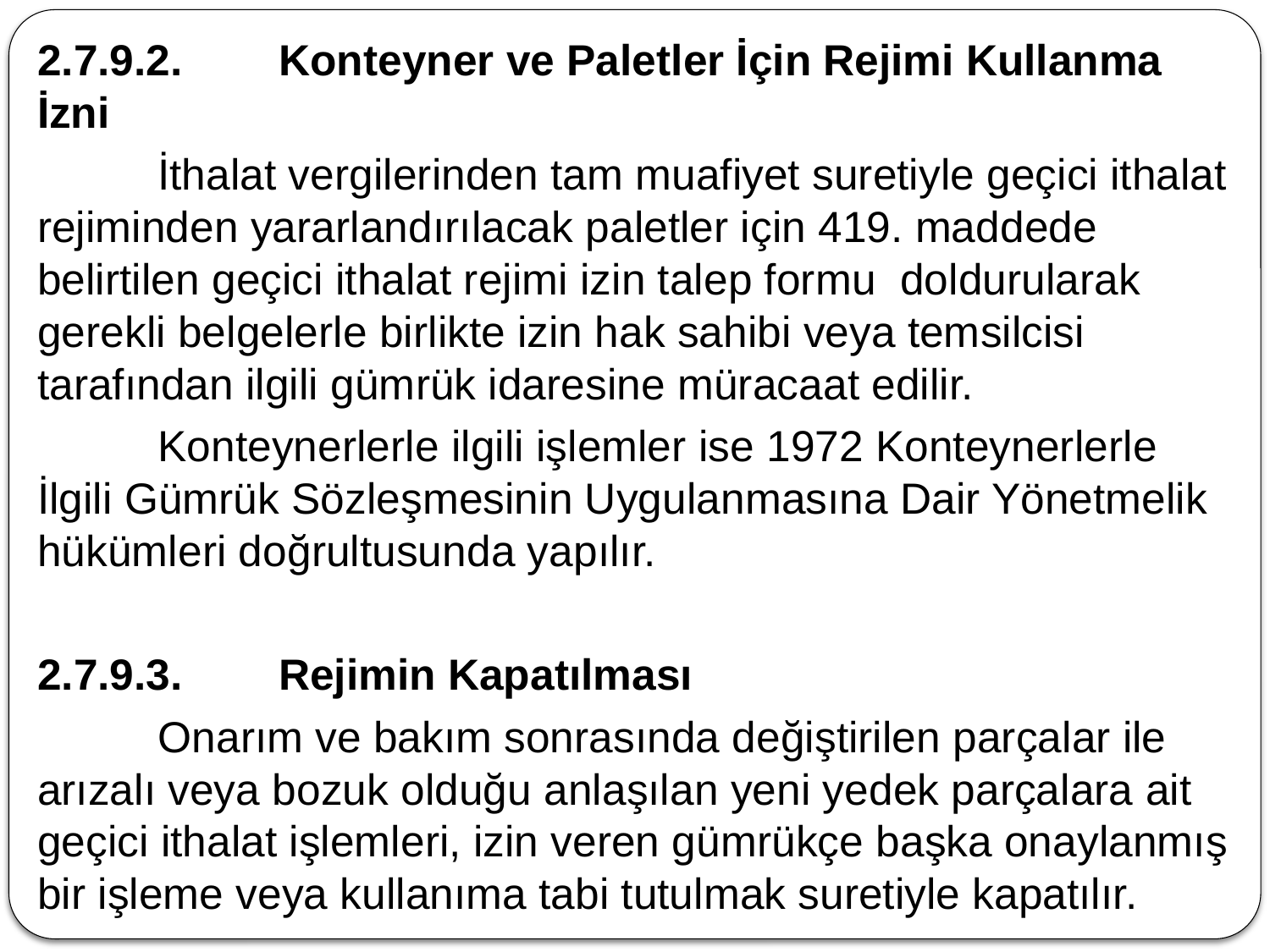

2.7.9.2.	Konteyner ve Paletler İçin Rejimi Kullanma İzni
	İthalat vergilerinden tam muafiyet suretiyle geçici ithalat rejiminden yararlandırılacak paletler için 419. maddede belirtilen geçici ithalat rejimi izin talep formu  doldurularak gerekli belgelerle birlikte izin hak sahibi veya temsilcisi tarafından ilgili gümrük idaresine müracaat edilir.
	Konteynerlerle ilgili işlemler ise 1972 Konteynerlerle İlgili Gümrük Sözleşmesinin Uygulanmasına Dair Yönetmelik hükümleri doğrultusunda yapılır.

2.7.9.3.	Rejimin Kapatılması
	Onarım ve bakım sonrasında değiştirilen parçalar ile arızalı veya bozuk olduğu anlaşılan yeni yedek parçalara ait geçici ithalat işlemleri, izin veren gümrükçe başka onaylanmış bir işleme veya kullanıma tabi tutulmak suretiyle kapatılır.